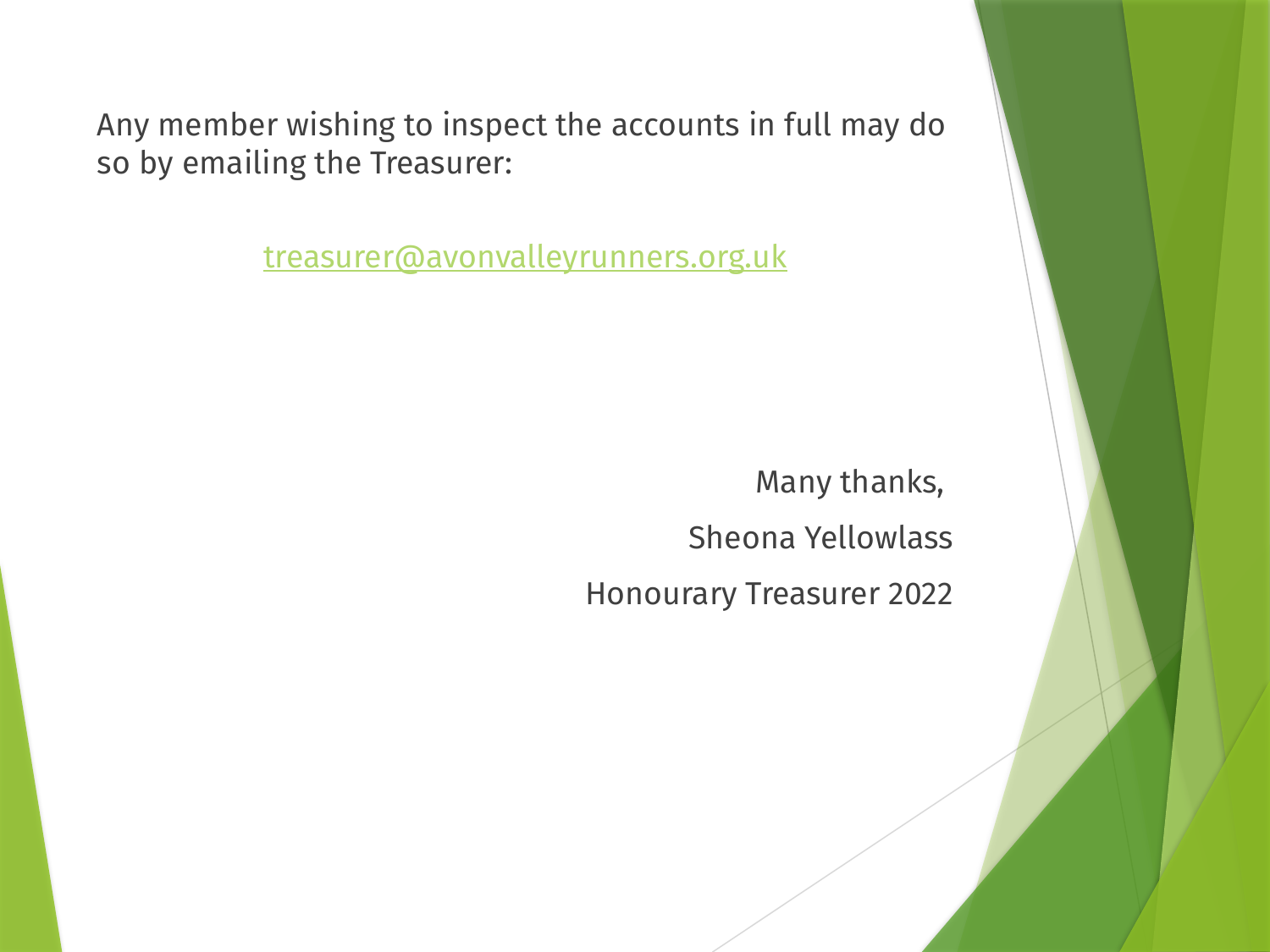

Any member wishing to inspect the accounts in full may do so by emailing the Treasurer:
treasurer@avonvalleyrunners.org.uk

Many thanks,
Sheona Yellowlass
Honourary Treasurer 2022